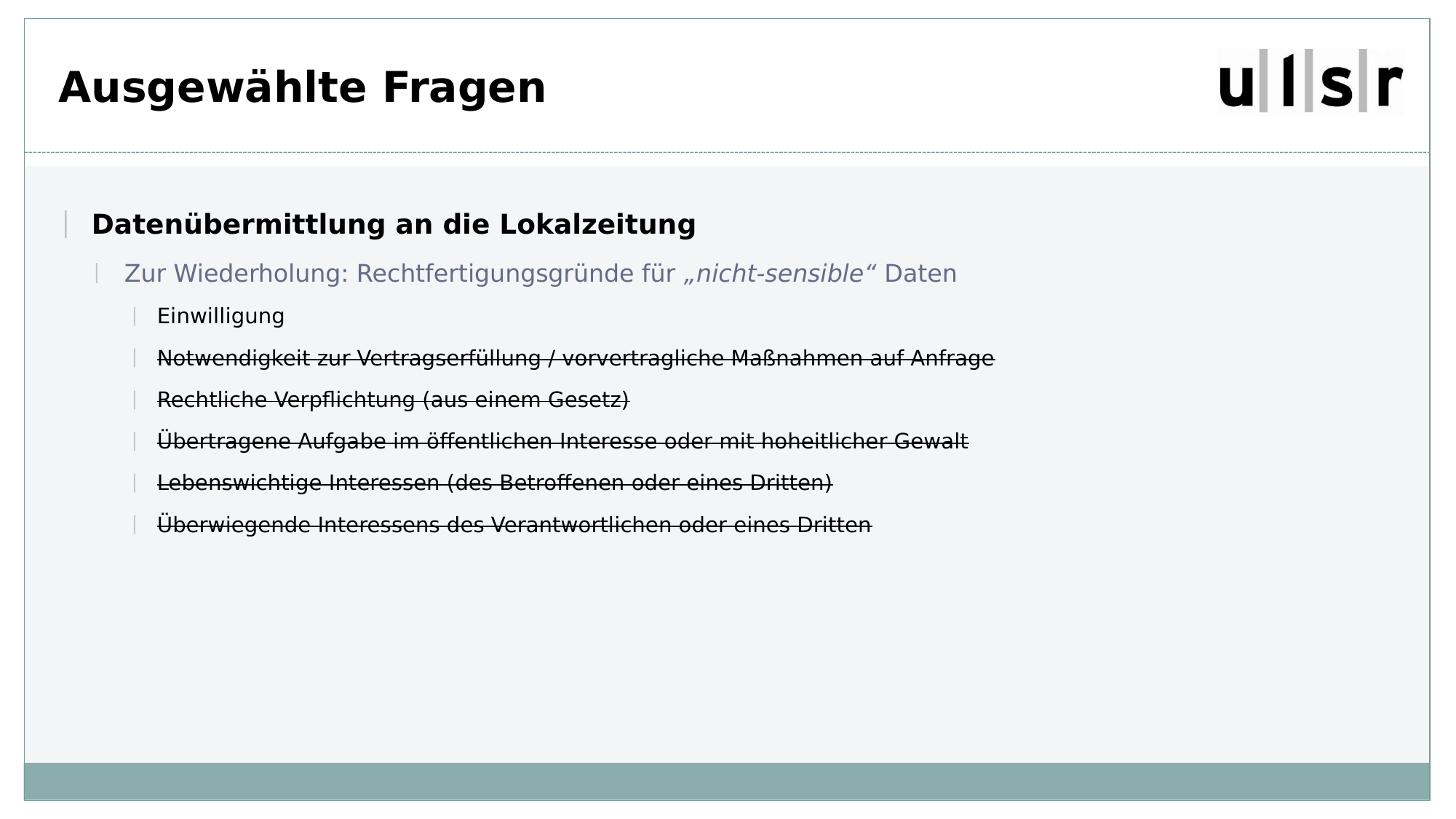

# Ausgewählte Fragen
Datenübermittlung an die Lokalzeitung
Zur Wiederholung: Rechtfertigungsgründe für „nicht-sensible“ Daten
Einwilligung
Notwendigkeit zur Vertragserfüllung / vorvertragliche Maßnahmen auf Anfrage
Rechtliche Verpflichtung (aus einem Gesetz)
Übertragene Aufgabe im öffentlichen Interesse oder mit hoheitlicher Gewalt
Lebenswichtige Interessen (des Betroffenen oder eines Dritten)
Überwiegende Interessens des Verantwortlichen oder eines Dritten